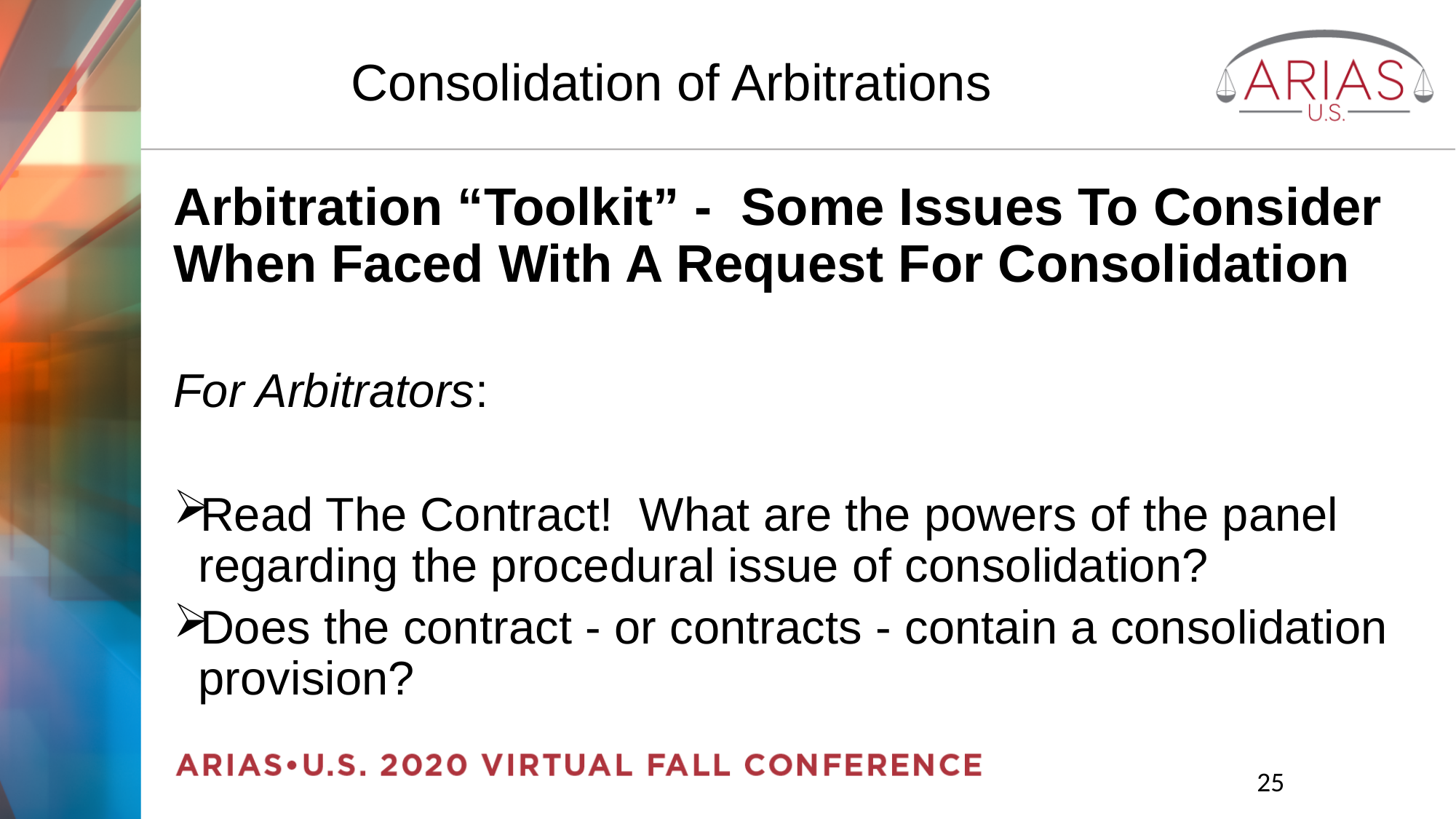

# Consolidation of Arbitrations
Arbitration “Toolkit” -  Some Issues To Consider When Faced With A Request For Consolidation

For Arbitrators:

Read The Contract!  What are the powers of the panel regarding the procedural issue of consolidation?
Does the contract - or contracts - contain a consolidation provision?

		25